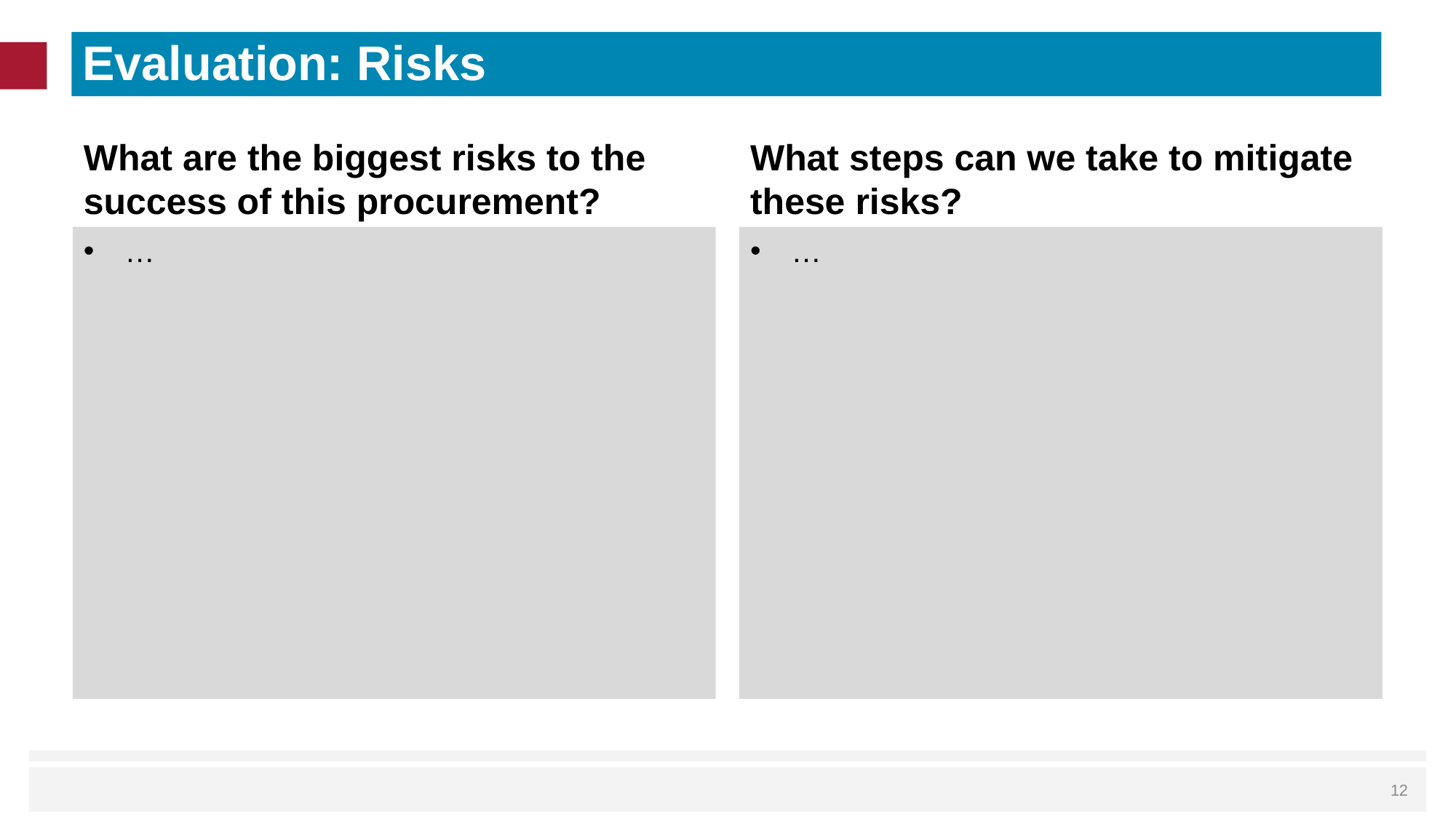

# Evaluation: Risks
What are the biggest risks to the success of this procurement?
What steps can we take to mitigate these risks?
…
…
  12